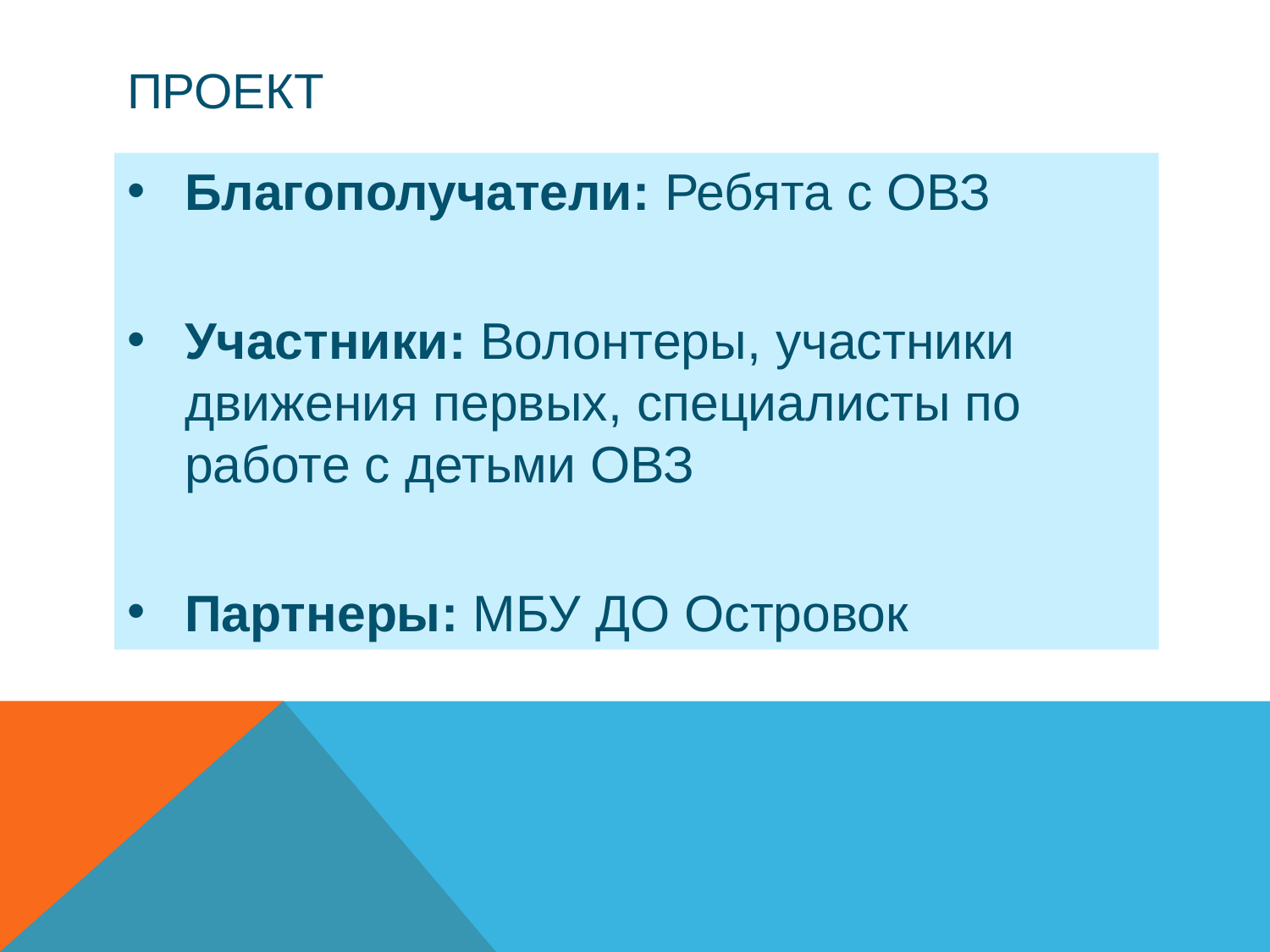

# проект
Благополучатели: Ребята с ОВЗ

Участники: Волонтеры, участники движения первых, специалисты по работе с детьми ОВЗ

Партнеры: МБУ ДО Островок